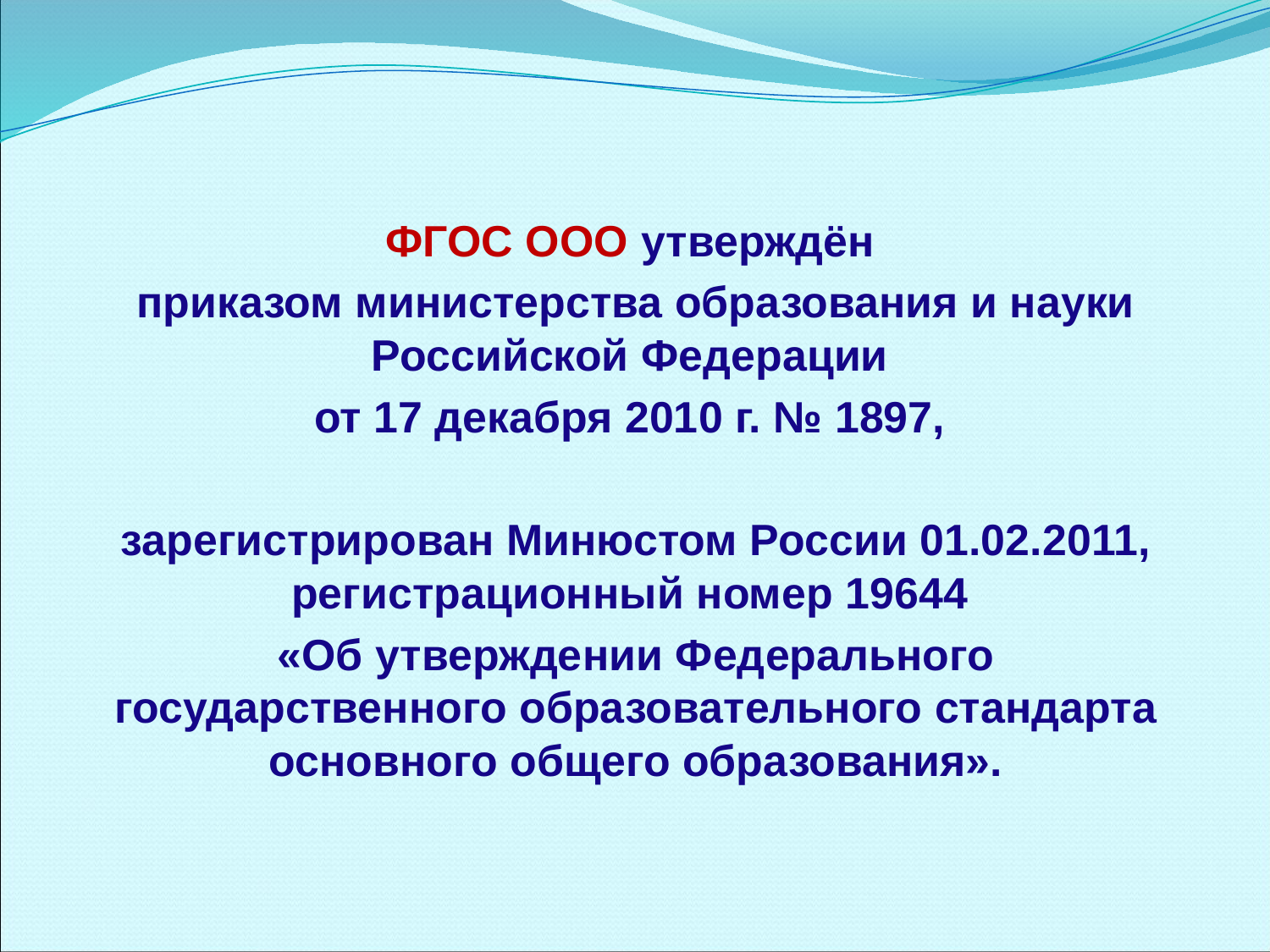

ФГОС ООО утверждён
приказом министерства образования и науки Российской Федерации
от 17 декабря 2010 г. № 1897,

зарегистрирован Минюстом России 01.02.2011, регистрационный номер 19644
«Об утверждении Федерального государственного образовательного стандарта основного общего образования».